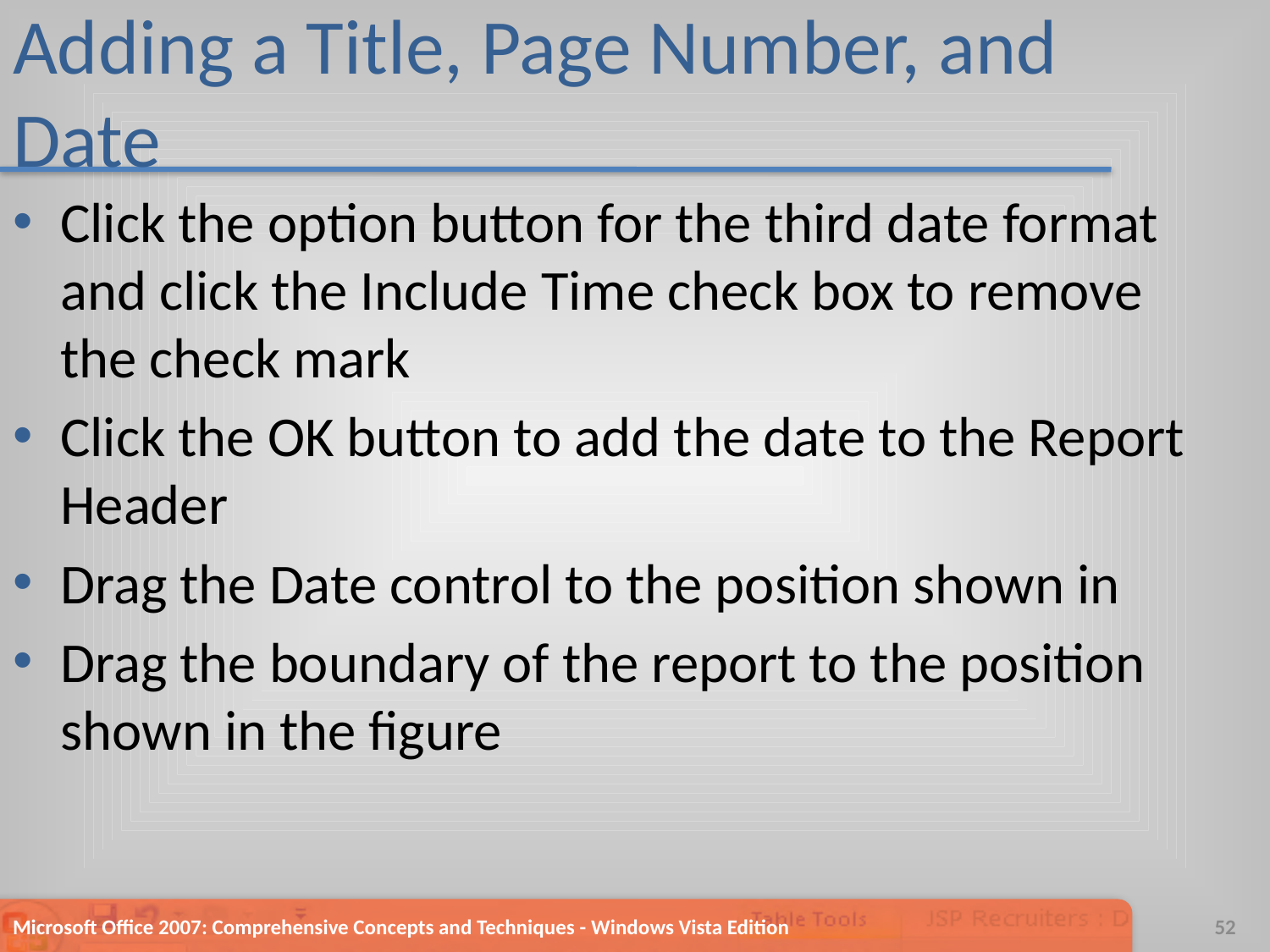

# Adding a Title, Page Number, and Date
Click the option button for the third date format and click the Include Time check box to remove the check mark
Click the OK button to add the date to the Report Header
Drag the Date control to the position shown in
Drag the boundary of the report to the position shown in the figure

Microsoft Office 2007: Comprehensive Concepts and Techniques - Windows Vista Edition
52